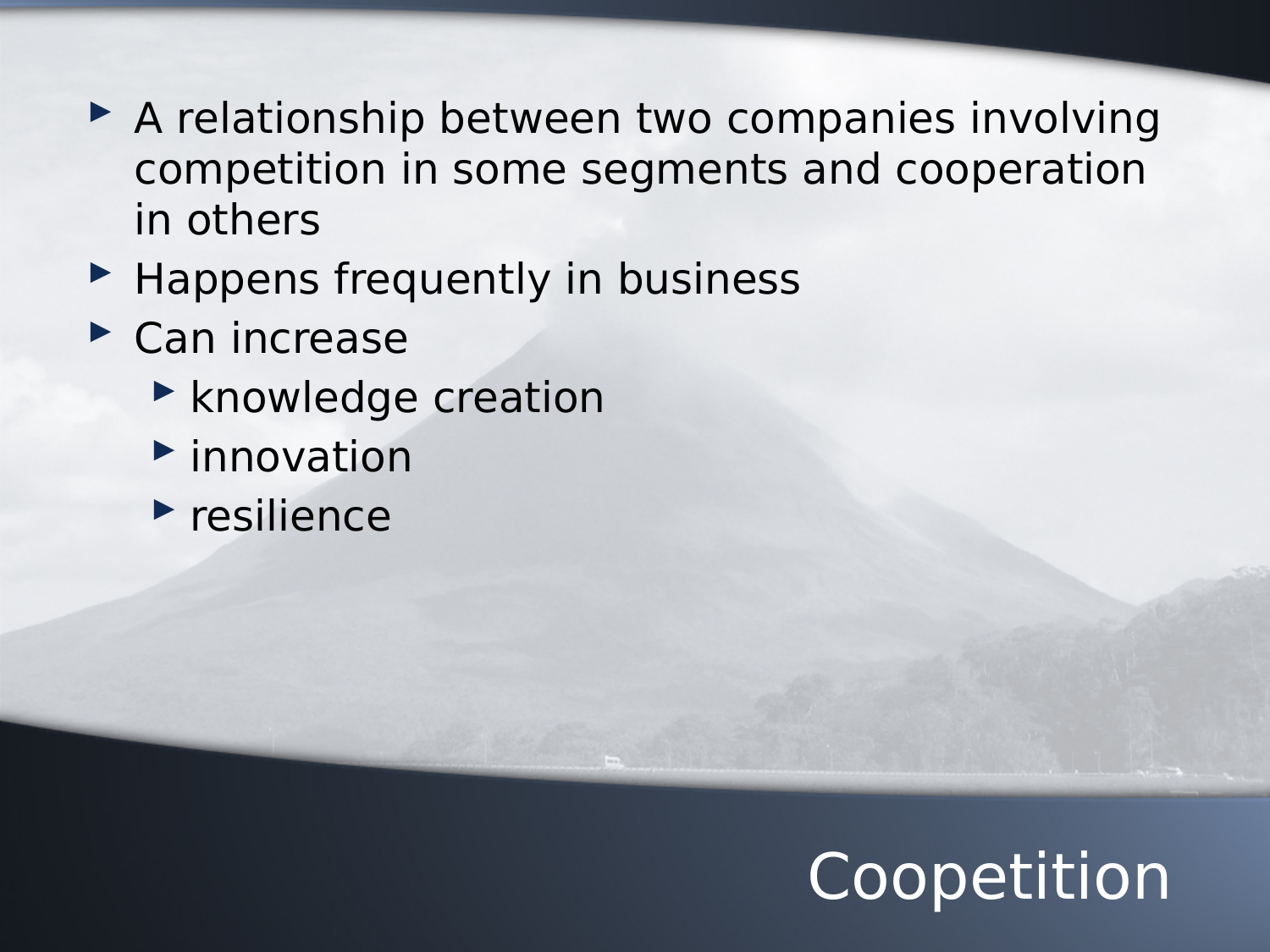

A relationship between two companies involving competition in some segments and cooperation in others
Happens frequently in business
Can increase
knowledge creation
innovation
resilience

# Coopetition